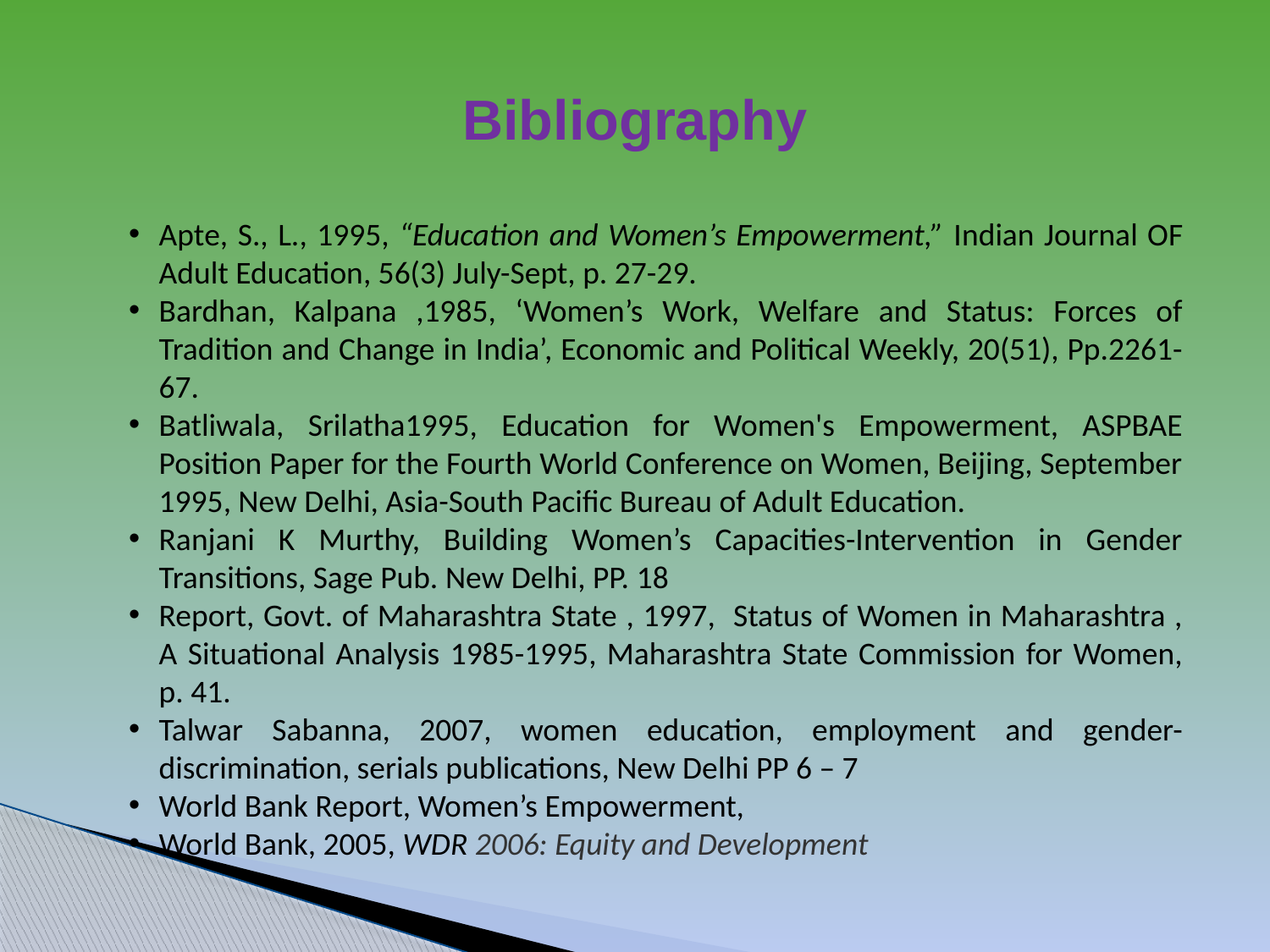

# Bibliography

Apte, S., L., 1995, “Education and Women’s Empowerment,” Indian Journal OF Adult Education, 56(3) July-Sept, p. 27-29.
Bardhan, Kalpana ,1985, ‘Women’s Work, Welfare and Status: Forces of Tradition and Change in India’, Economic and Political Weekly, 20(51), Pp.2261-67.
Batliwala, Srilatha1995, Education for Women's Empowerment, ASPBAE Position Paper for the Fourth World Conference on Women, Beijing, September 1995, New Delhi, Asia-South Pacific Bureau of Adult Education.
Ranjani K Murthy, Building Women’s Capacities-Intervention in Gender Transitions, Sage Pub. New Delhi, PP. 18
Report, Govt. of Maharashtra State , 1997,  Status of Women in Maharashtra , A Situational Analysis 1985-1995, Maharashtra State Commission for Women, p. 41.
Talwar Sabanna, 2007, women education, employment and gender-discrimination, serials publications, New Delhi PP 6 – 7
World Bank Report, Women’s Empowerment,
World Bank, 2005, WDR 2006: Equity and Development